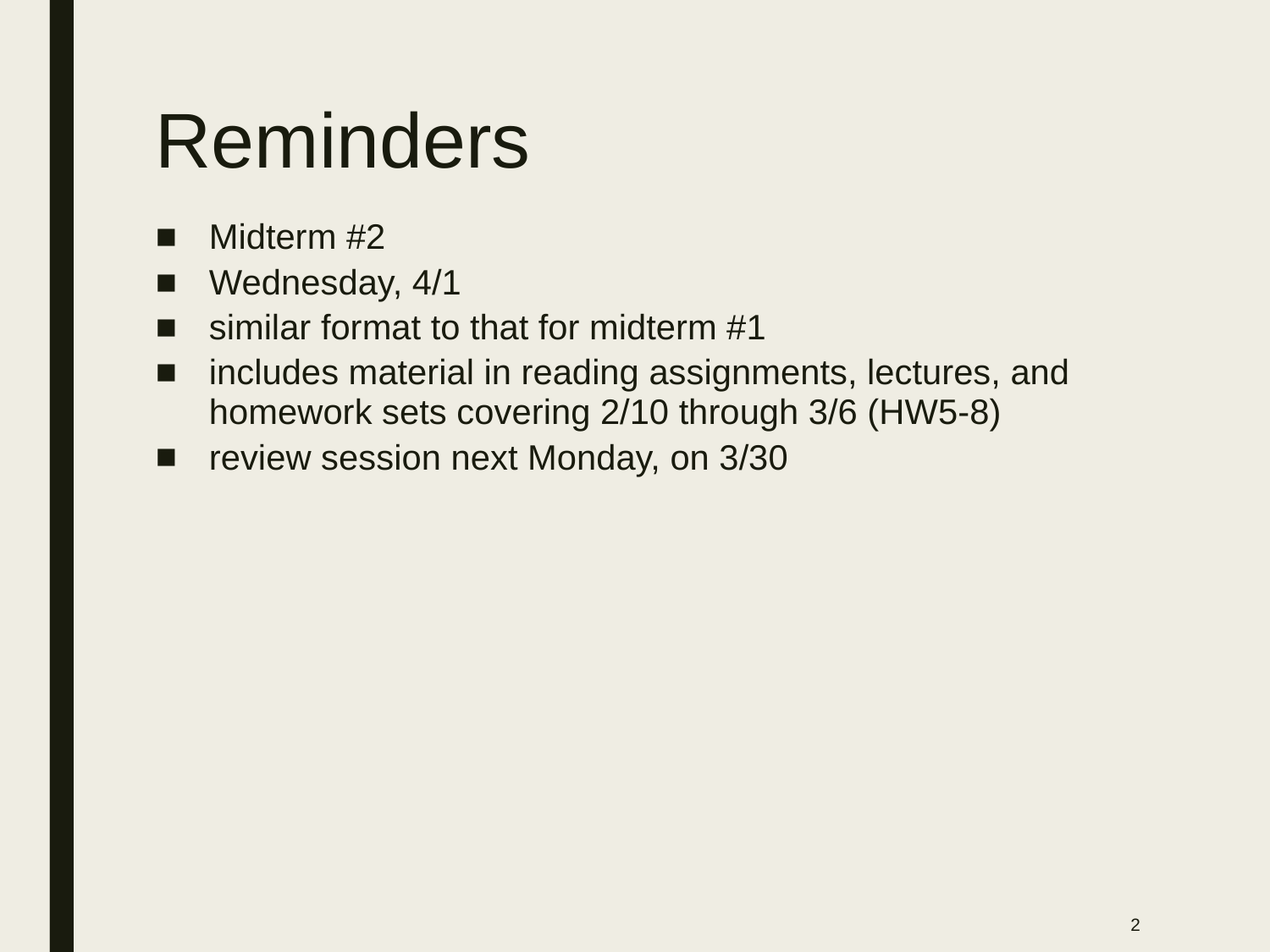

# Reminders
Midterm #2
Wednesday, 4/1
similar format to that for midterm #1
includes material in reading assignments, lectures, and homework sets covering 2/10 through 3/6 (HW5-8)
review session next Monday, on 3/30
2